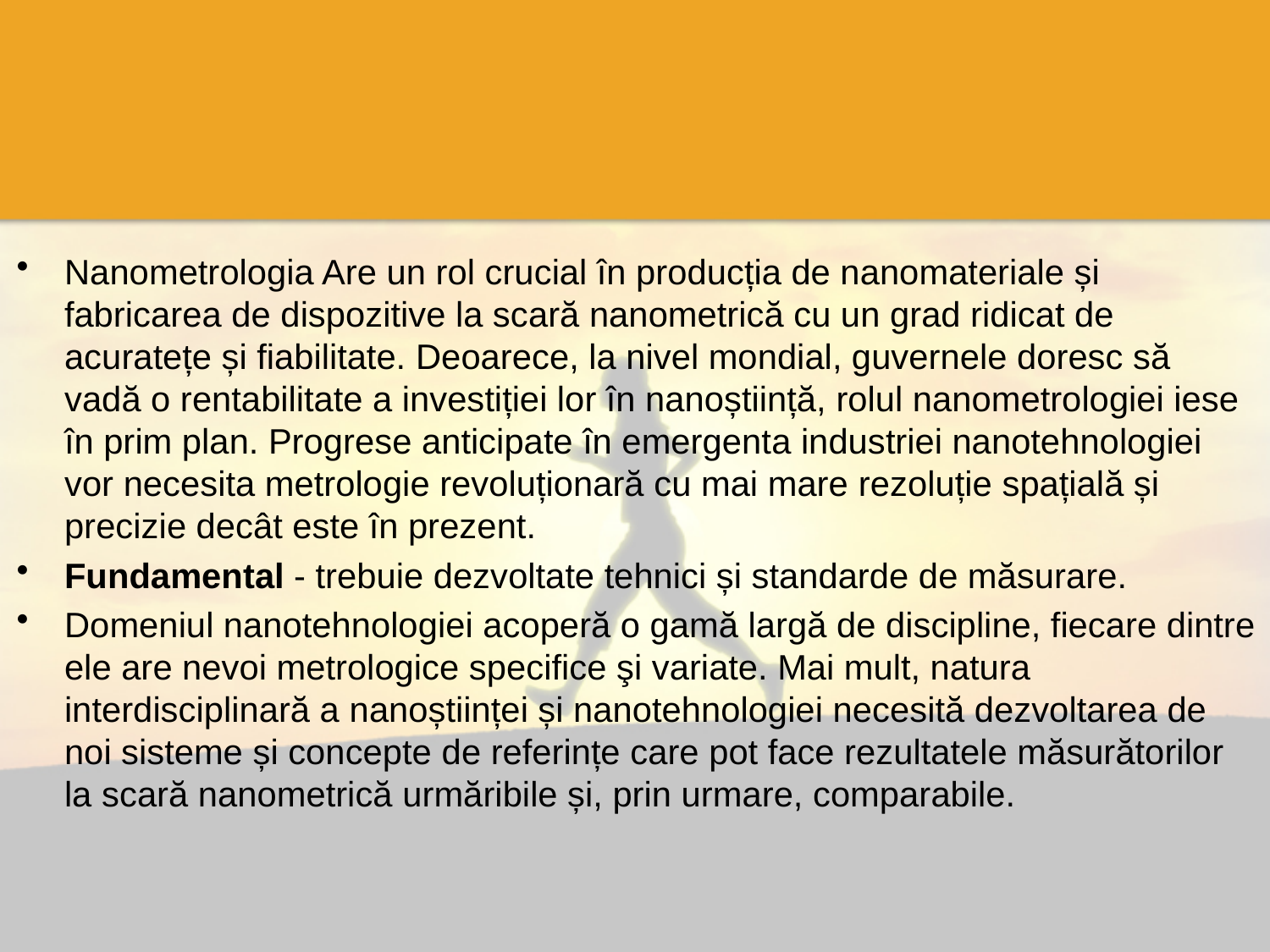

#
Nanometrologia Are un rol crucial în producția de nanomateriale și fabricarea de dispozitive la scară nanometrică cu un grad ridicat de acuratețe și fiabilitate. Deoarece, la nivel mondial, guvernele doresc să vadă o rentabilitate a investiției lor în nanoștiință, rolul nanometrologiei iese în prim plan. Progrese anticipate în emergenta industriei nanotehnologiei vor necesita metrologie revoluționară cu mai mare rezoluție spațială și precizie decât este în prezent.
Fundamental - trebuie dezvoltate tehnici și standarde de măsurare.
Domeniul nanotehnologiei acoperă o gamă largă de discipline, fiecare dintre ele are nevoi metrologice specifice şi variate. Mai mult, natura interdisciplinară a nanoștiinței și nanotehnologiei necesită dezvoltarea de noi sisteme și concepte de referințe care pot face rezultatele măsurătorilor la scară nanometrică urmăribile și, prin urmare, comparabile.